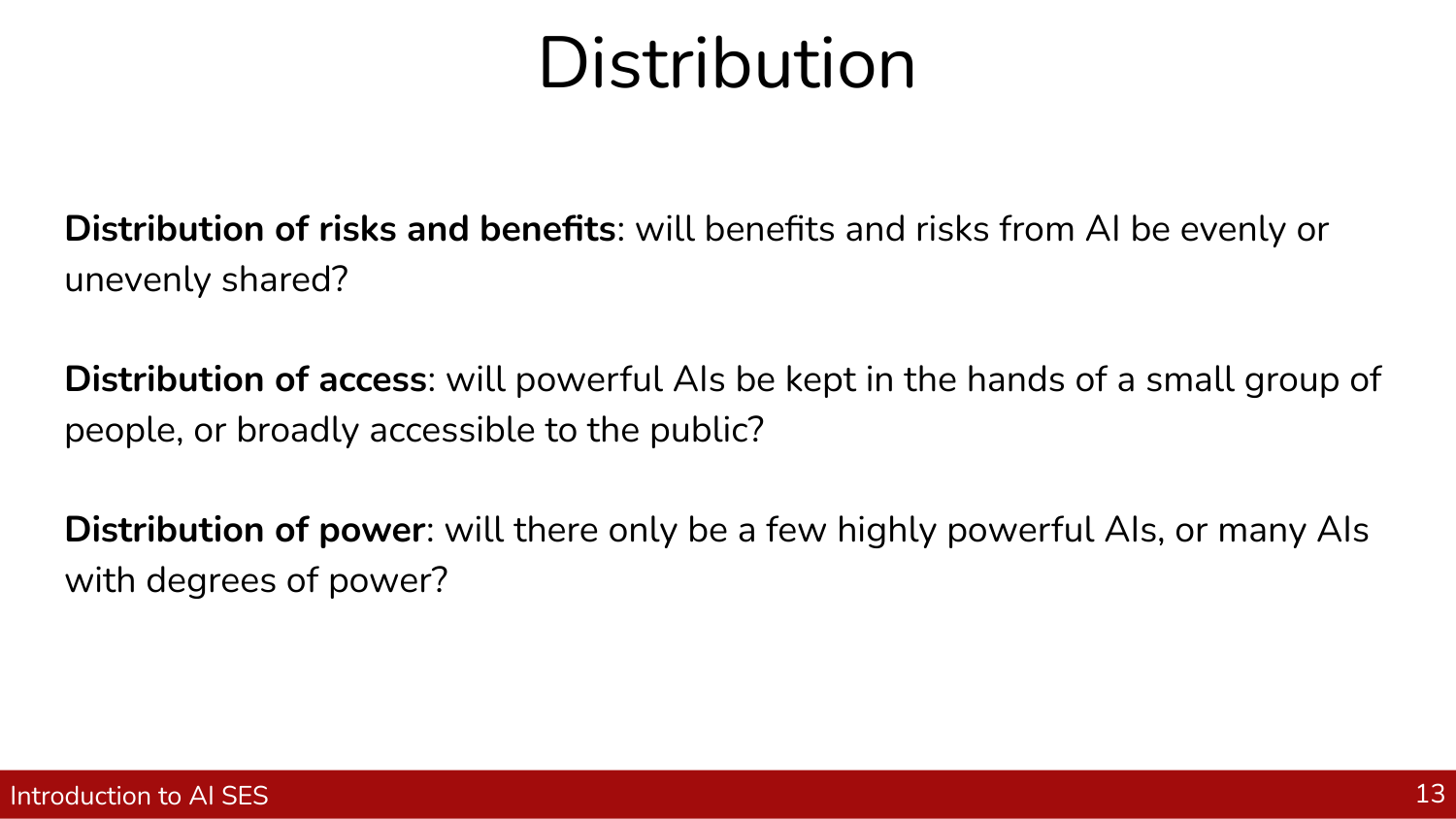

# Distribution
Distribution of risks and benefits: will benefits and risks from AI be evenly or unevenly shared?

Distribution of access: will powerful AIs be kept in the hands of a small group of people, or broadly accessible to the public?

Distribution of power: will there only be a few highly powerful AIs, or many AIs with degrees of power?

13
Introduction to AI SES